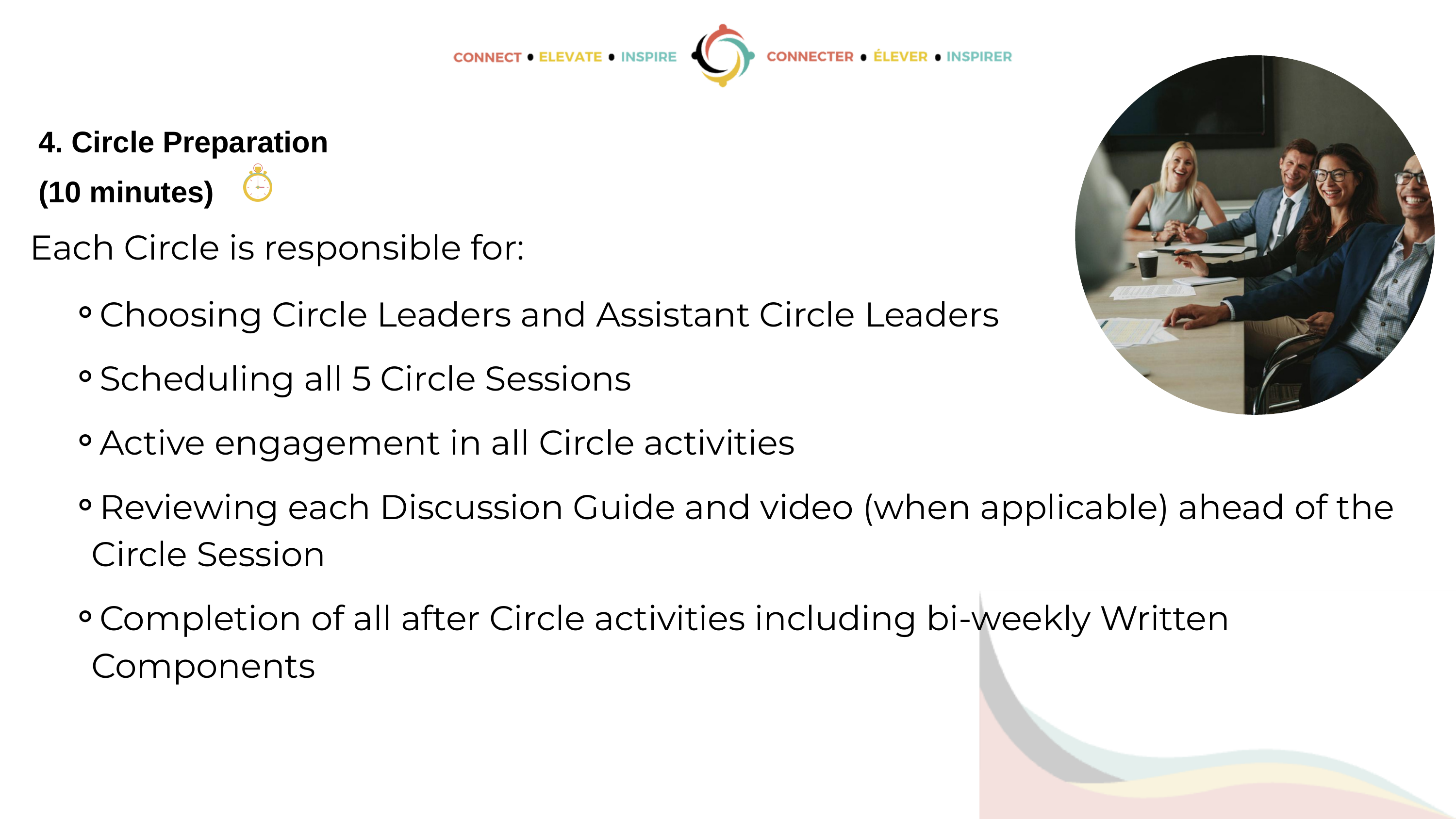

4. Circle Preparation
(10 minutes)

Each Circle is responsible for:

Choosing Circle Leaders and Assistant Circle Leaders

Scheduling all 5 Circle Sessions

Active engagement in all Circle activities

Reviewing each Discussion Guide and video (when applicable) ahead of the Circle Session

Completion of all after Circle activities including bi-weekly Written Components